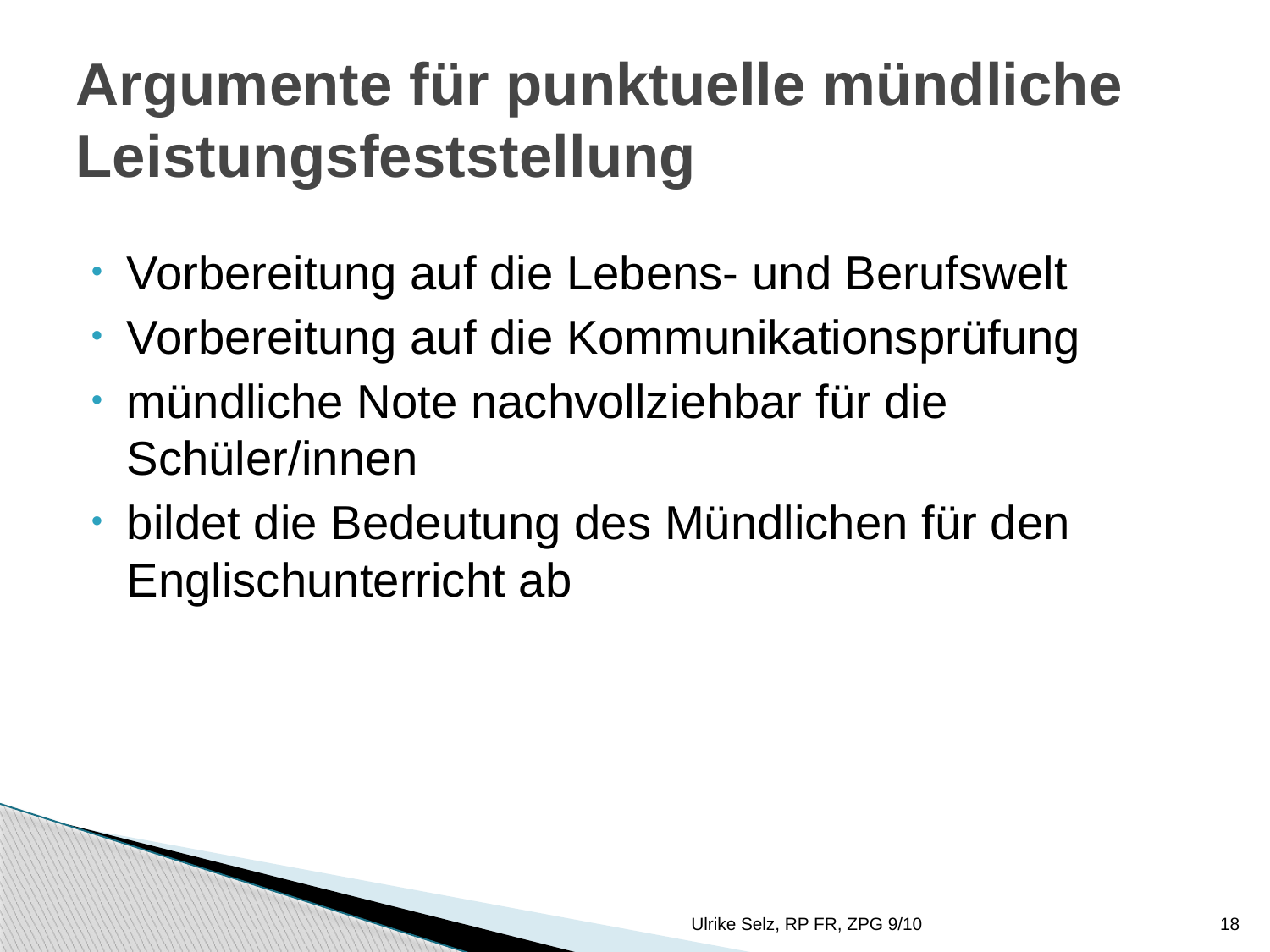

# Argumente für punktuelle mündliche Leistungsfeststellung
Vorbereitung auf die Lebens- und Berufswelt
Vorbereitung auf die Kommunikationsprüfung
mündliche Note nachvollziehbar für die Schüler/innen
bildet die Bedeutung des Mündlichen für den Englischunterricht ab

Ulrike Selz, RP FR, ZPG 9/10
18